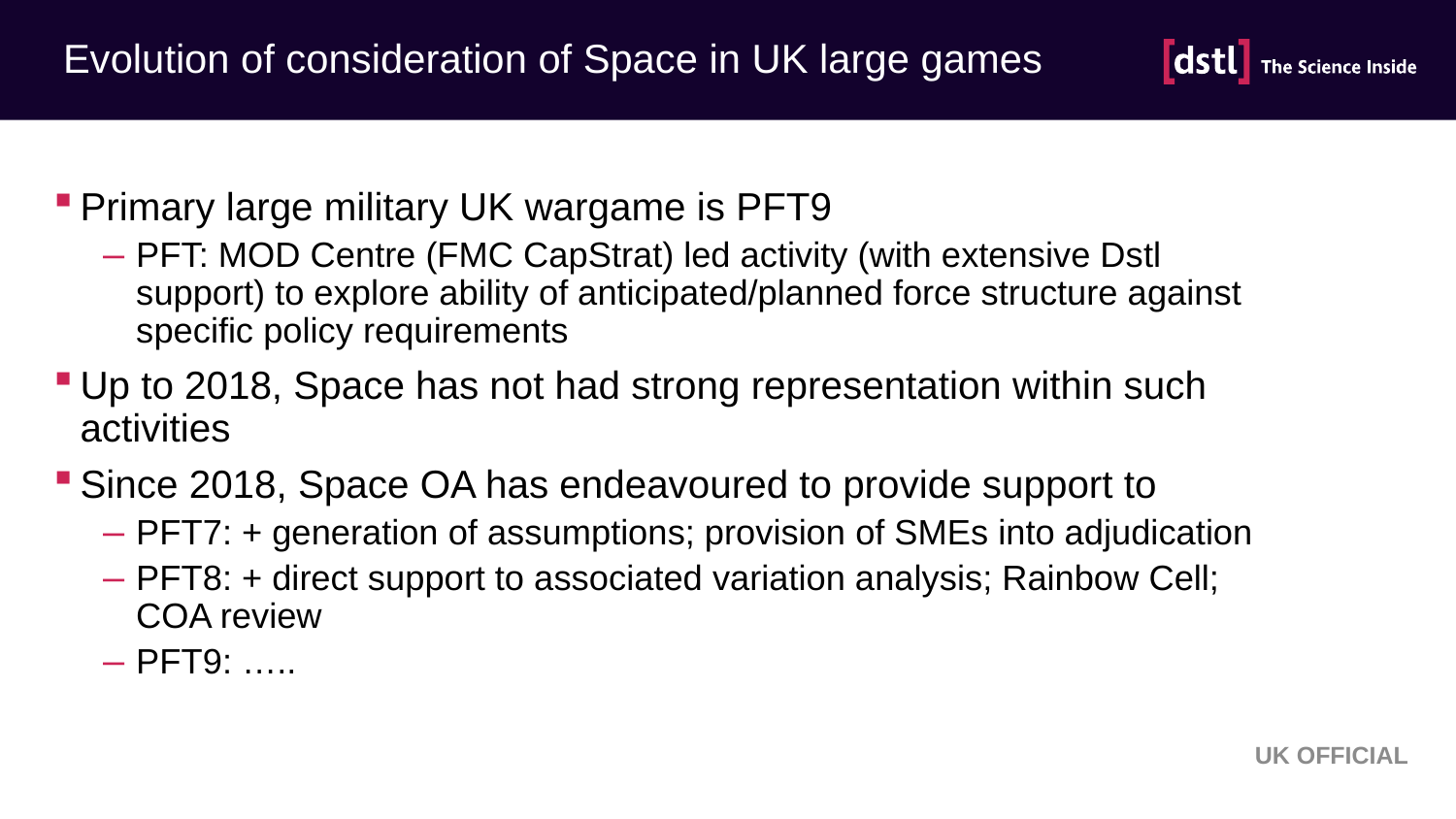

# Evolution of consideration of Space in UK large games
Primary large military UK wargame is PFT9
PFT: MOD Centre (FMC CapStrat) led activity (with extensive Dstl support) to explore ability of anticipated/planned force structure against specific policy requirements
Up to 2018, Space has not had strong representation within such activities
Since 2018, Space OA has endeavoured to provide support to
PFT7: + generation of assumptions; provision of SMEs into adjudication
PFT8: + direct support to associated variation analysis; Rainbow Cell; COA review
PFT9: …..
UK OFFICIAL